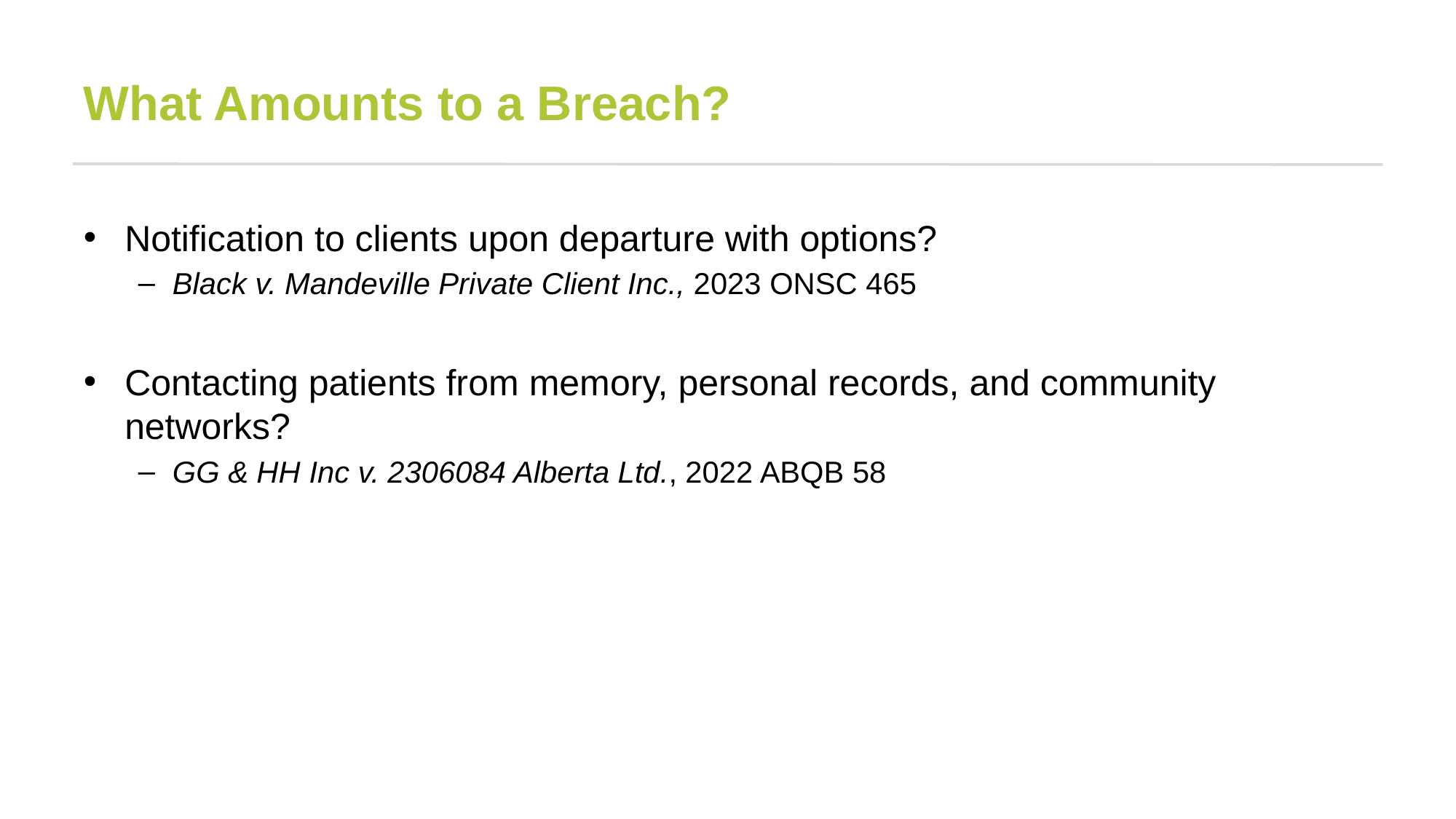

# What Amounts to a Breach?
Notification to clients upon departure with options?
Black v. Mandeville Private Client Inc., 2023 ONSC 465

Contacting patients from memory, personal records, and community networks?
GG & HH Inc v. 2306084 Alberta Ltd., 2022 ABQB 58